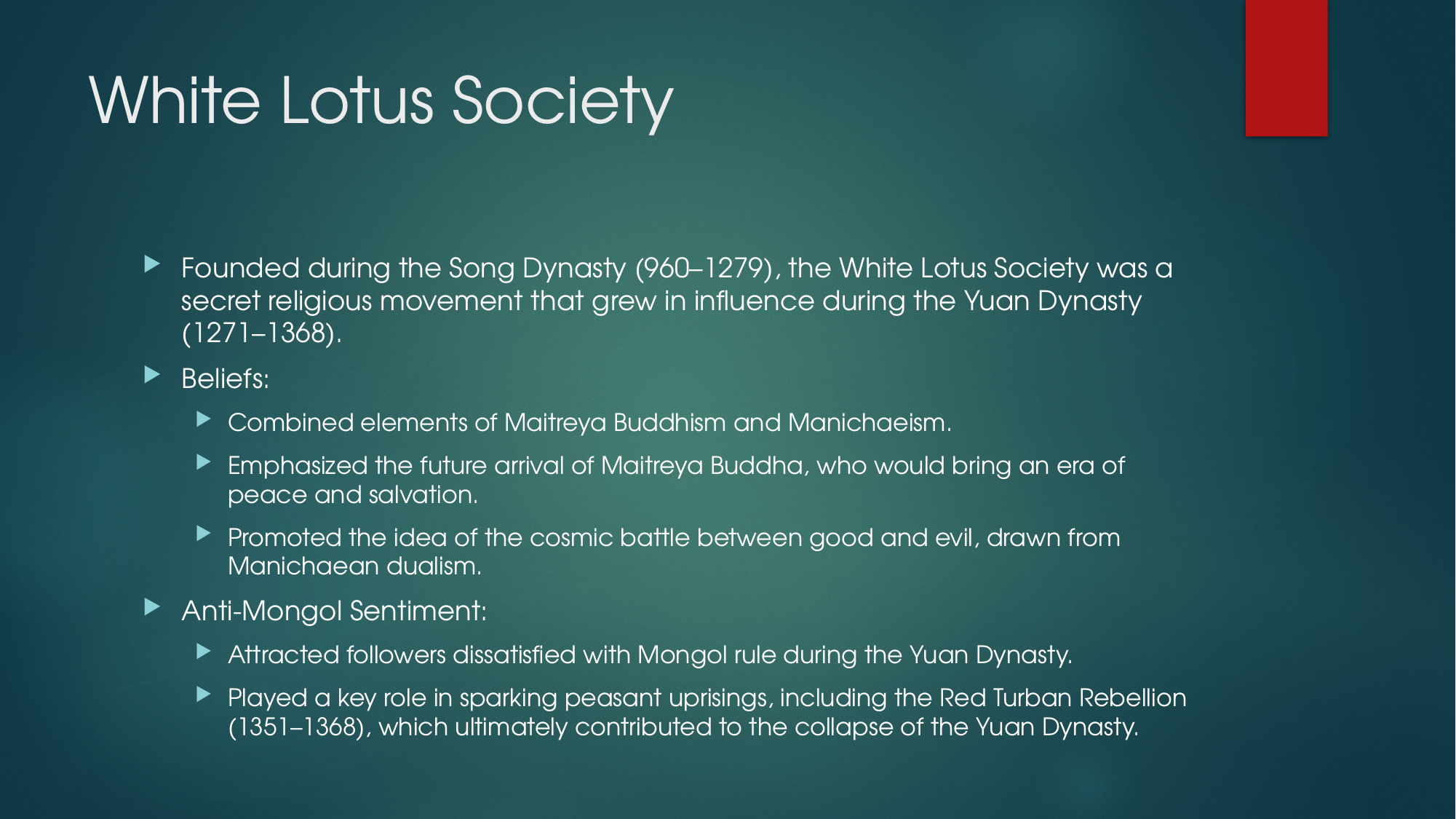

# White Lotus Society
Founded during the Song Dynasty (960–1279), the White Lotus Society was a secret religious movement that grew in influence during the Yuan Dynasty (1271–1368).
Beliefs:
Combined elements of Maitreya Buddhism and Manichaeism.
Emphasized the future arrival of Maitreya Buddha, who would bring an era of peace and salvation.
Promoted the idea of the cosmic battle between good and evil, drawn from Manichaean dualism.
Anti-Mongol Sentiment:
Attracted followers dissatisfied with Mongol rule during the Yuan Dynasty.
Played a key role in sparking peasant uprisings, including the Red Turban Rebellion (1351–1368), which ultimately contributed to the collapse of the Yuan Dynasty.